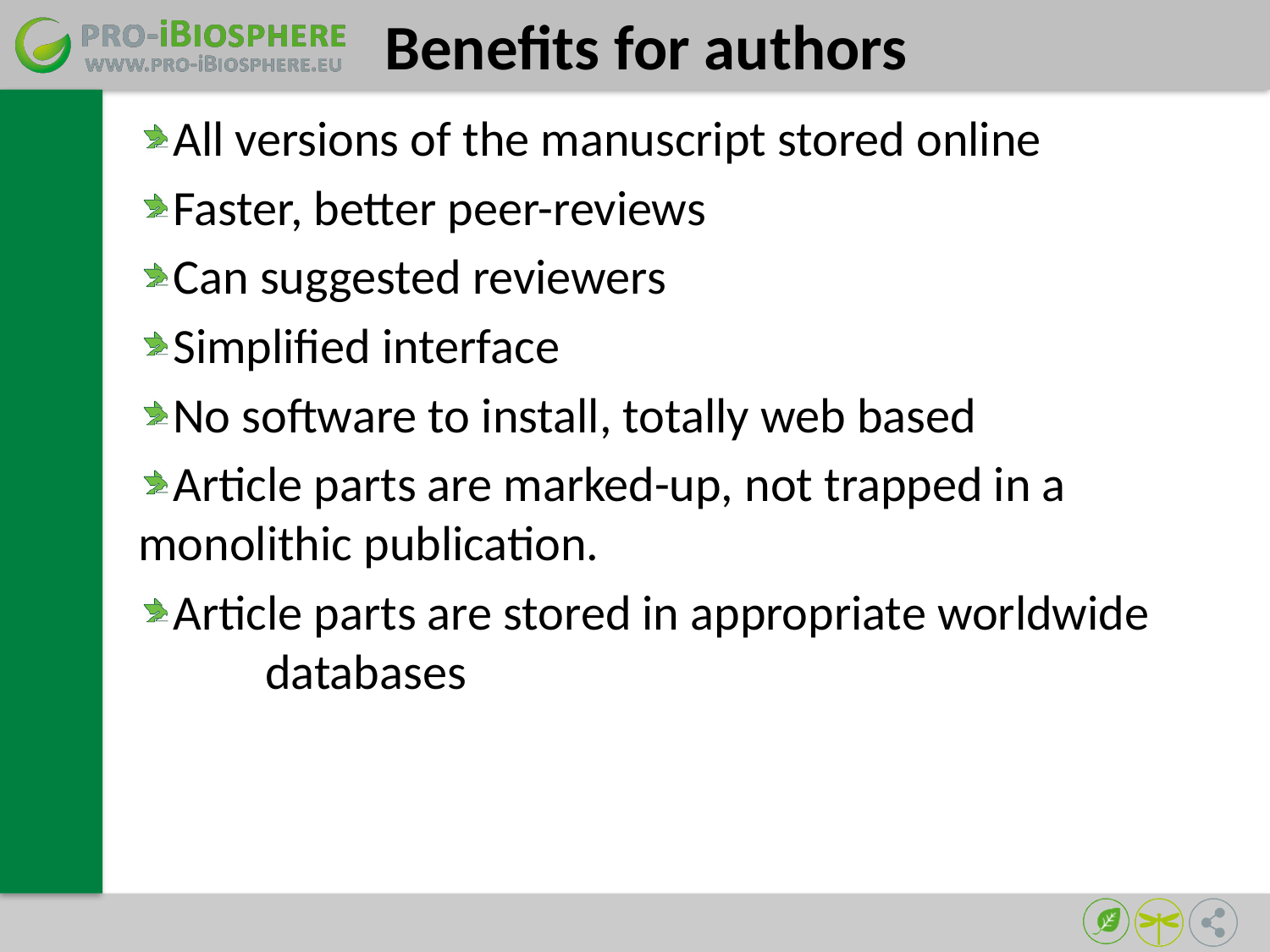

# Benefits for authors
All versions of the manuscript stored online
Faster, better peer-reviews
Can suggested reviewers
Simplified interface
No software to install, totally web based
Article parts are marked-up, not trapped in a 	monolithic publication.
Article parts are stored in appropriate worldwide 	databases